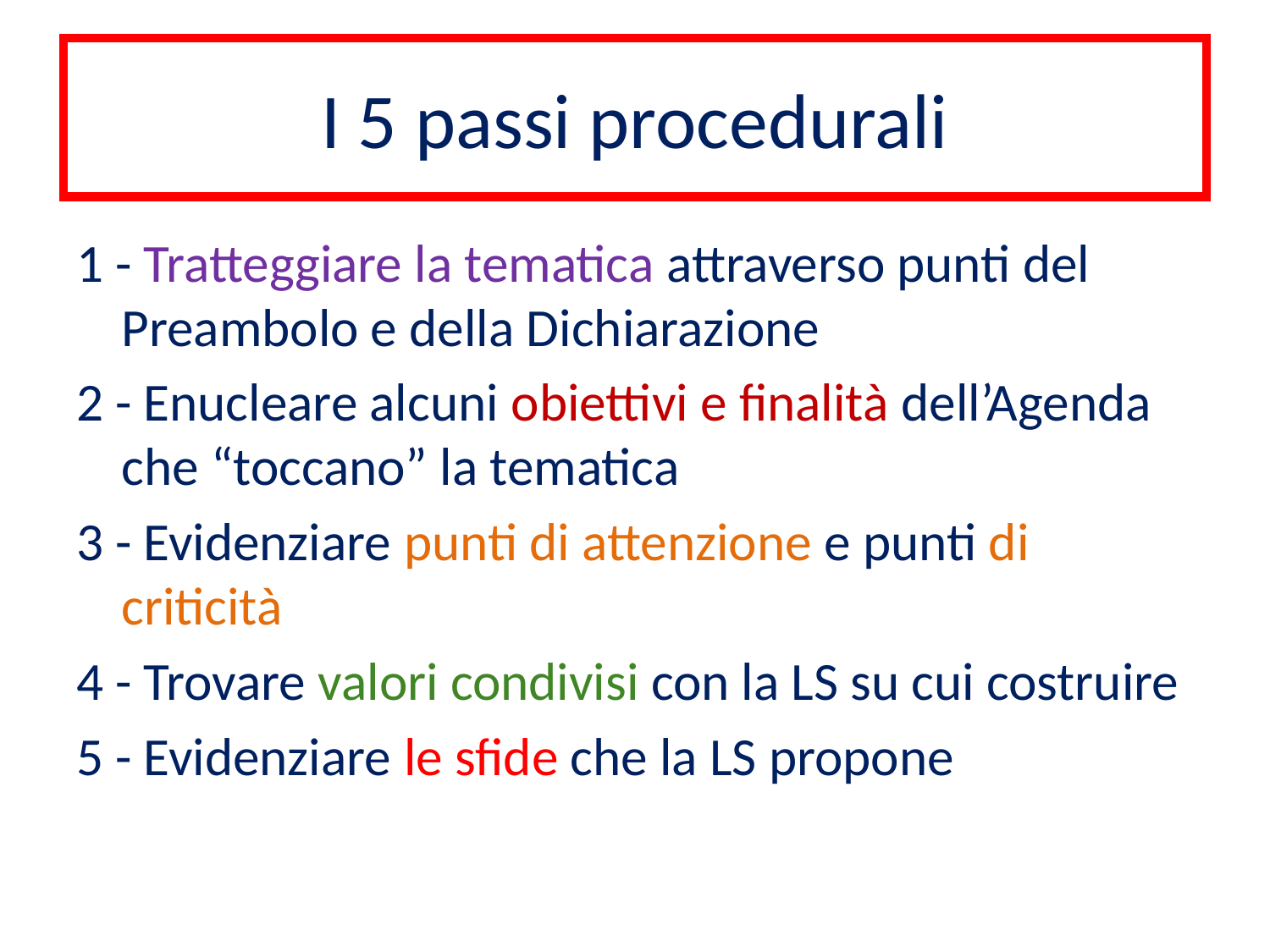

# I 5 passi procedurali
1 - Tratteggiare la tematica attraverso punti del Preambolo e della Dichiarazione
2 - Enucleare alcuni obiettivi e finalità dell’Agenda che “toccano” la tematica
3 - Evidenziare punti di attenzione e punti di criticità
4 - Trovare valori condivisi con la LS su cui costruire
5 - Evidenziare le sfide che la LS propone